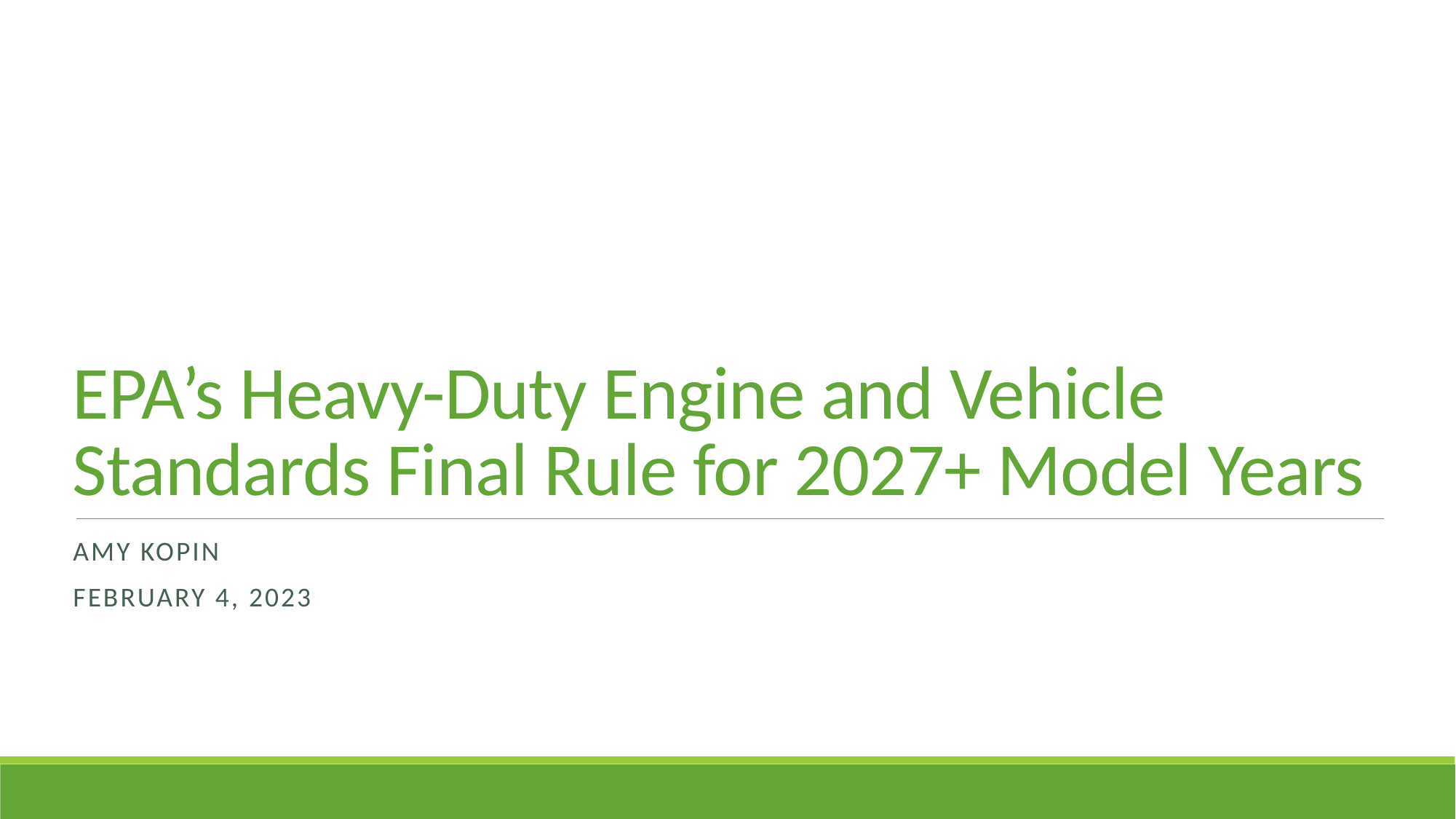

# EPA’s Heavy-Duty Engine and Vehicle Standards Final Rule for 2027+ Model Years
Amy Kopin
February 4, 2023